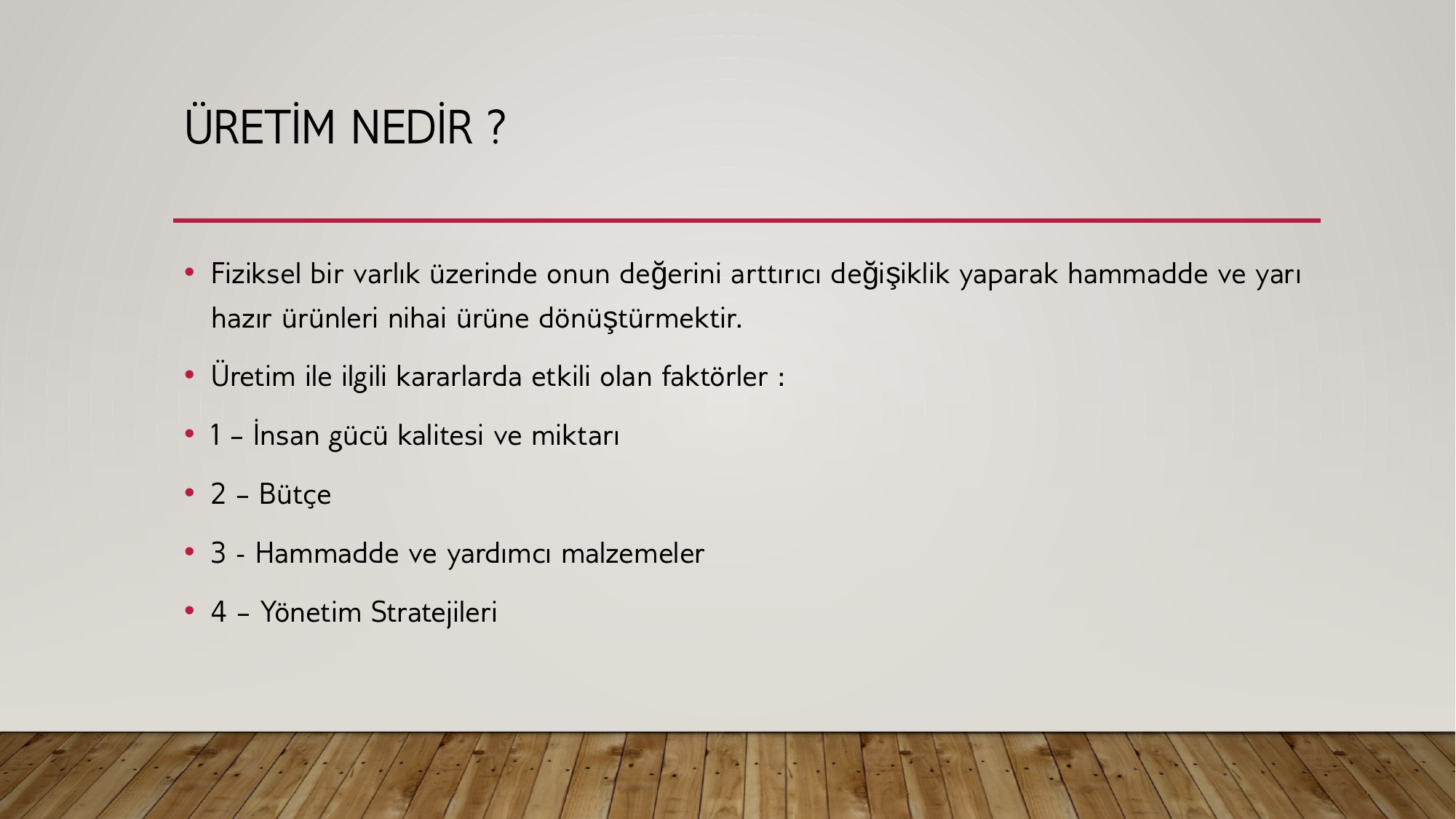

# Üretim nedir ?
Fiziksel bir varlık üzerinde onun değerini arttırıcı değişiklik yaparak hammadde ve yarı hazır ürünleri nihai ürüne dönüştürmektir.
Üretim ile ilgili kararlarda etkili olan faktörler :
1 – İnsan gücü kalitesi ve miktarı
2 – Bütçe
3 - Hammadde ve yardımcı malzemeler
4 – Yönetim Stratejileri